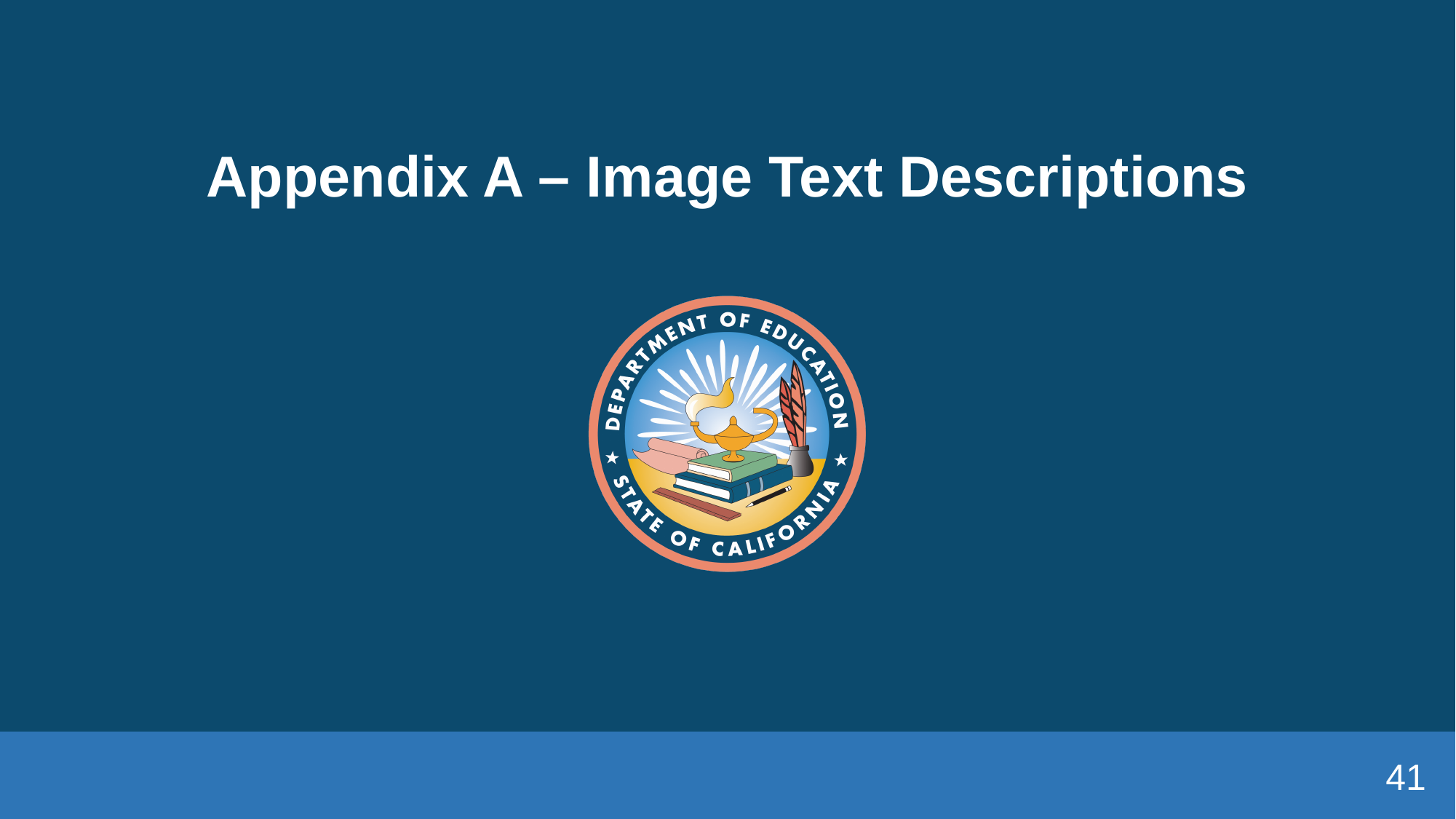

# Appendix A – Image Text Descriptions
41